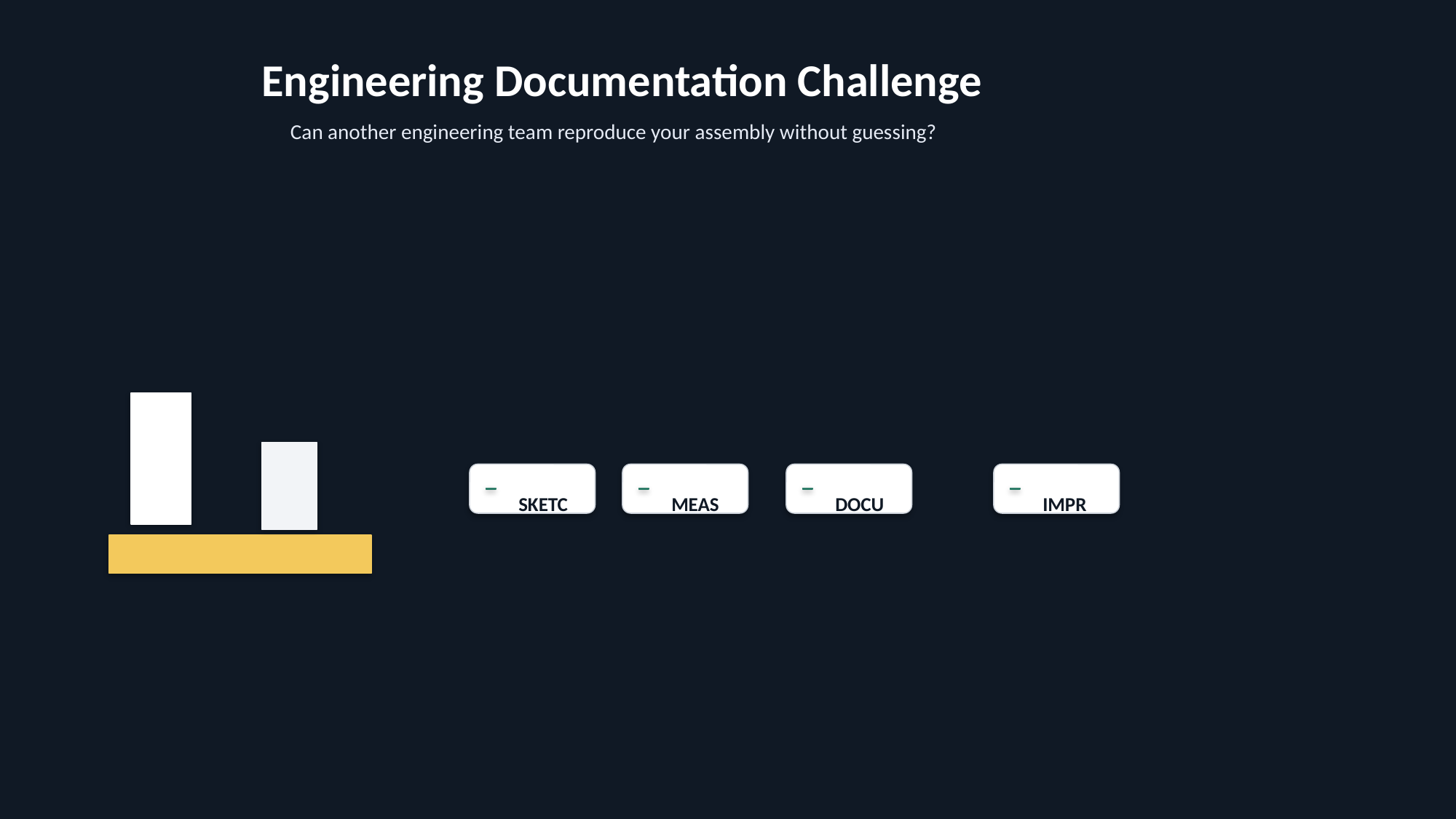

Engineering Documentation Challenge
Can another engineering team reproduce your assembly without guessing?

SKETCH

MEASURE

DOCUMENT

IMPROVE